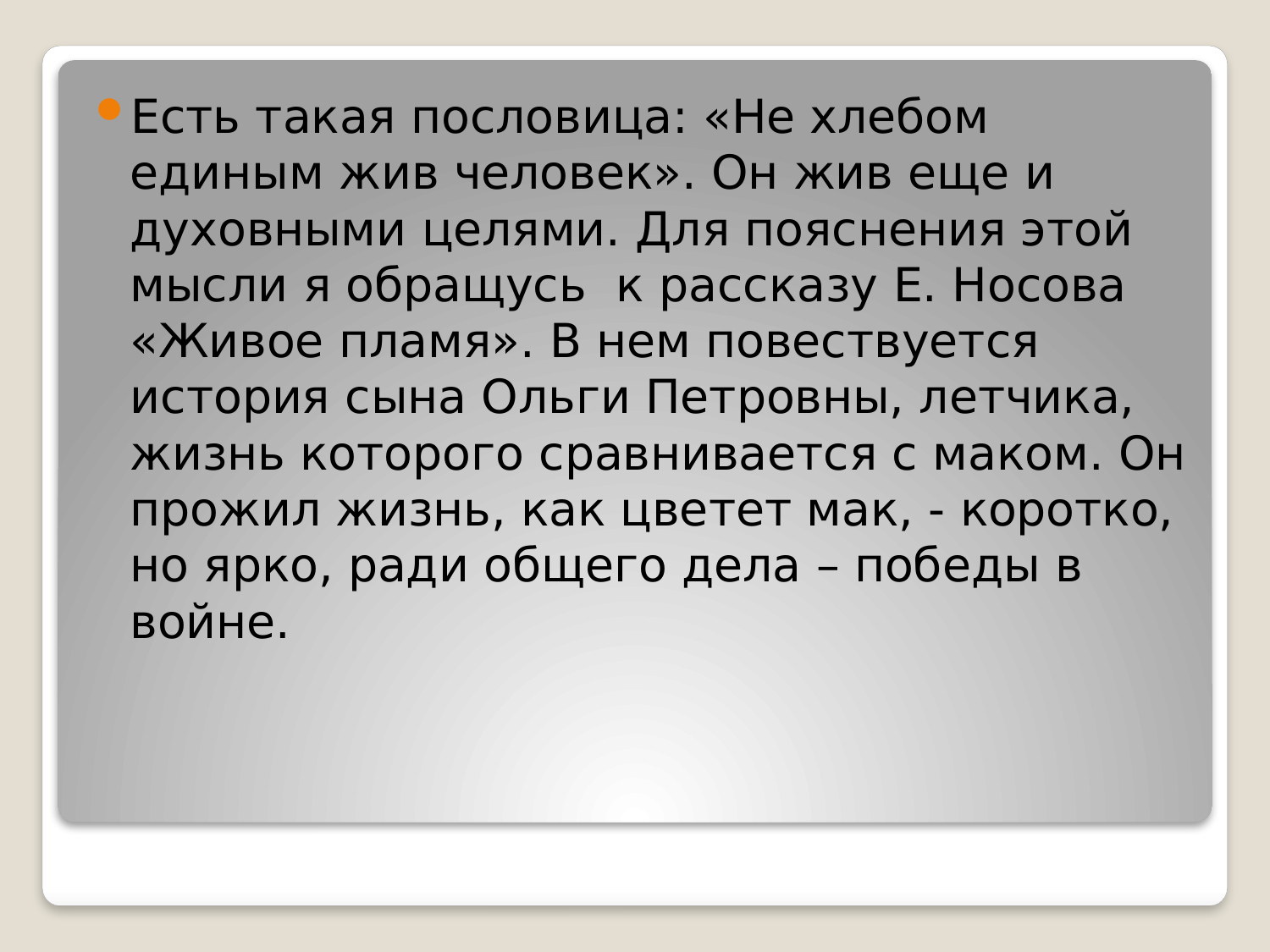

Есть такая пословица: «Не хлебом единым жив человек». Он жив еще и духовными целями. Для пояснения этой мысли я обращусь  к рассказу Е. Носова «Живое пламя». В нем повествуется история сына Ольги Петровны, летчика, жизнь которого сравнивается с маком. Он прожил жизнь, как цветет мак, - коротко, но ярко, ради общего дела – победы в войне.

#